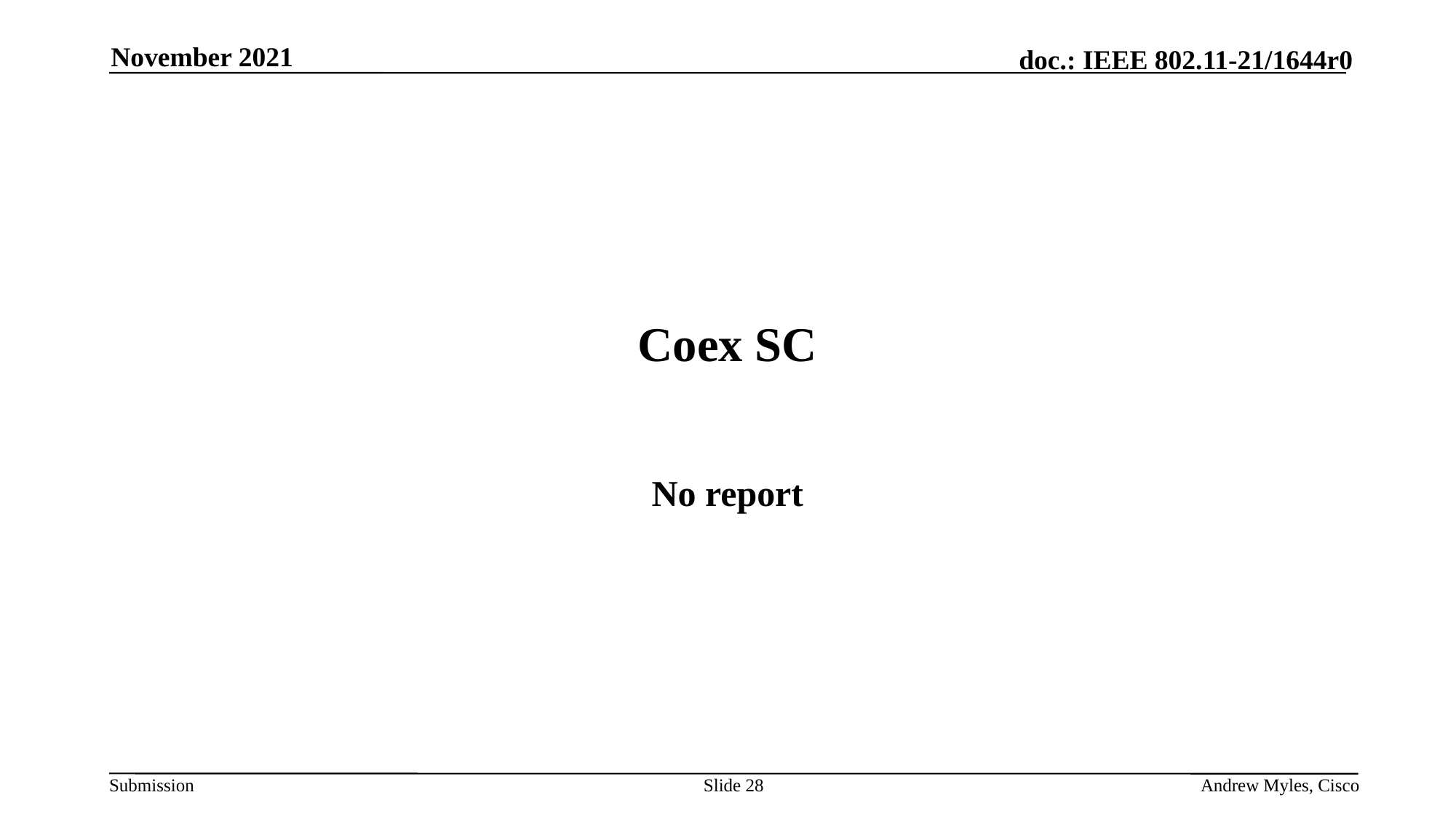

November 2021
# Coex SC
No report
Slide 28
Andrew Myles, Cisco